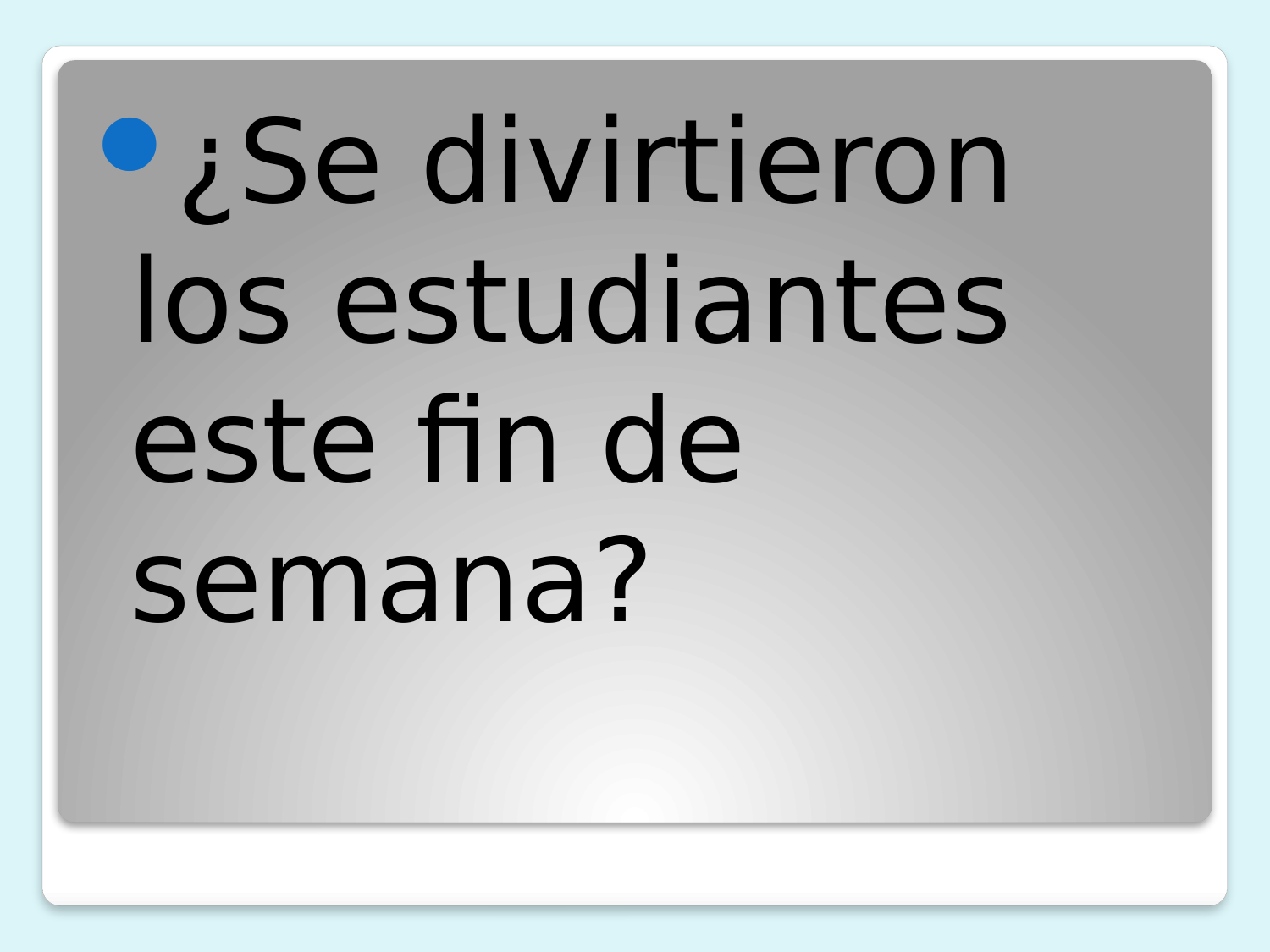

¿Se divirtieron los estudiantes este fin de semana?
#